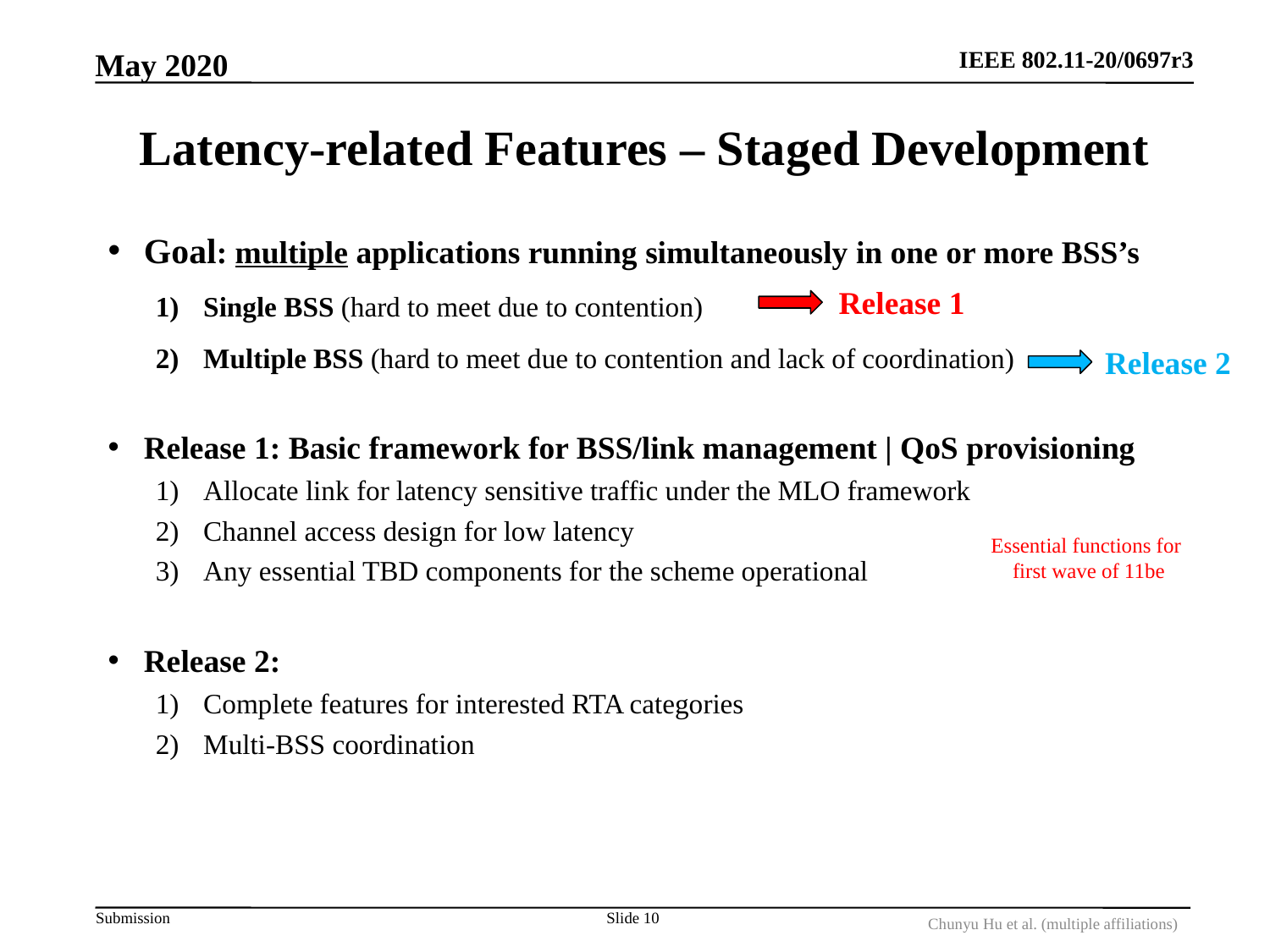

May 2020
# Latency-related Features – Staged Development
Goal: multiple applications running simultaneously in one or more BSS’s
Single BSS (hard to meet due to contention)
Multiple BSS (hard to meet due to contention and lack of coordination)

Release 1: Basic framework for BSS/link management | QoS provisioning
Allocate link for latency sensitive traffic under the MLO framework
Channel access design for low latency
Any essential TBD components for the scheme operational

Release 2:
Complete features for interested RTA categories
Multi-BSS coordination
Release 1

Release 2

Essential functions for  first wave of 11be
Slide 10
Chunyu Hu et al. (multiple affiliations)